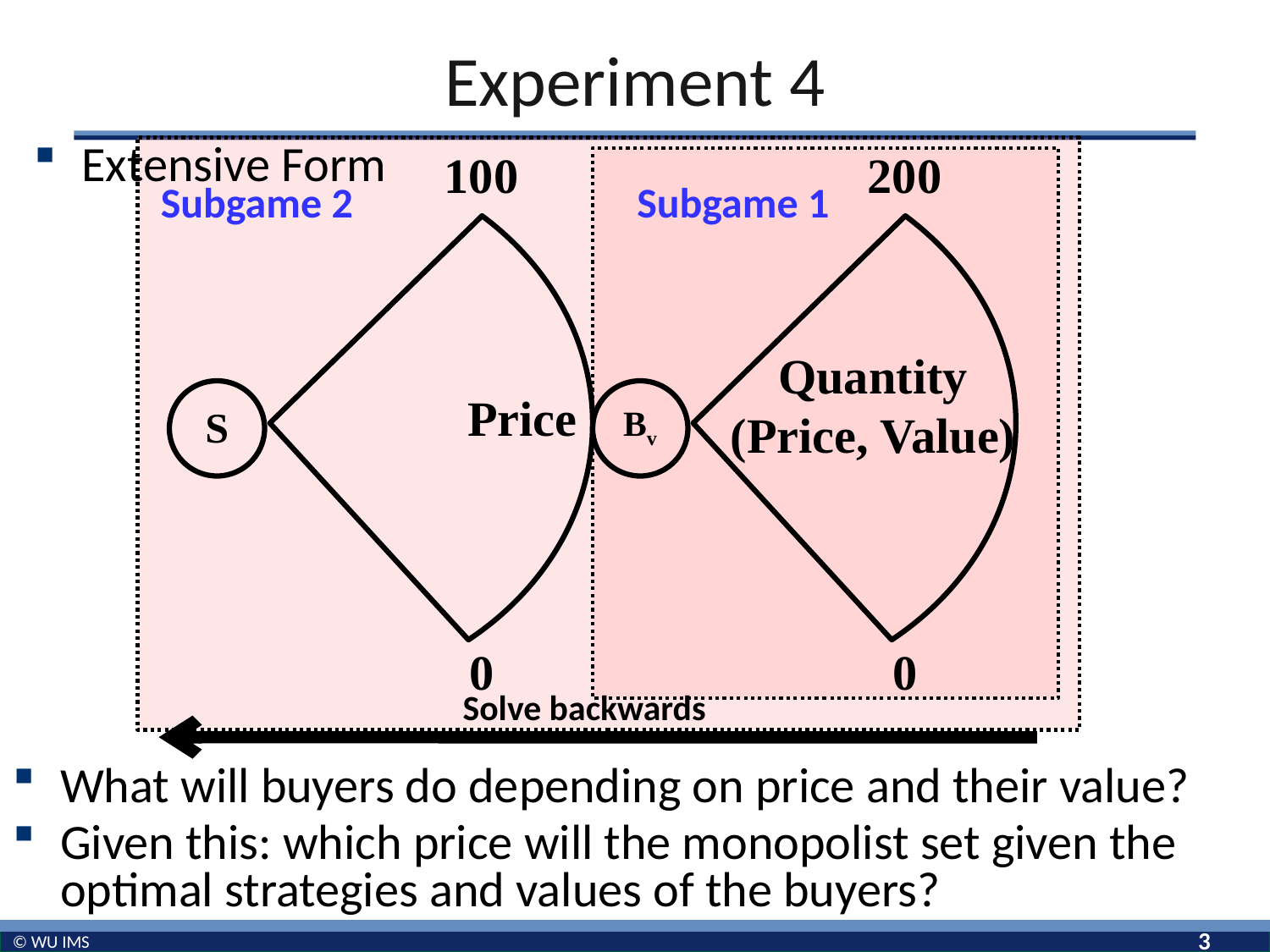

# Experiment 4
Extensive Form

100
200

Subgame 2
Subgame 1
Quantity (Price, Value)
S
Price
Bv
0
0
Solve backwards
What will buyers do depending on price and their value?
Given this: which price will the monopolist set given the optimal strategies and values of the buyers?

3